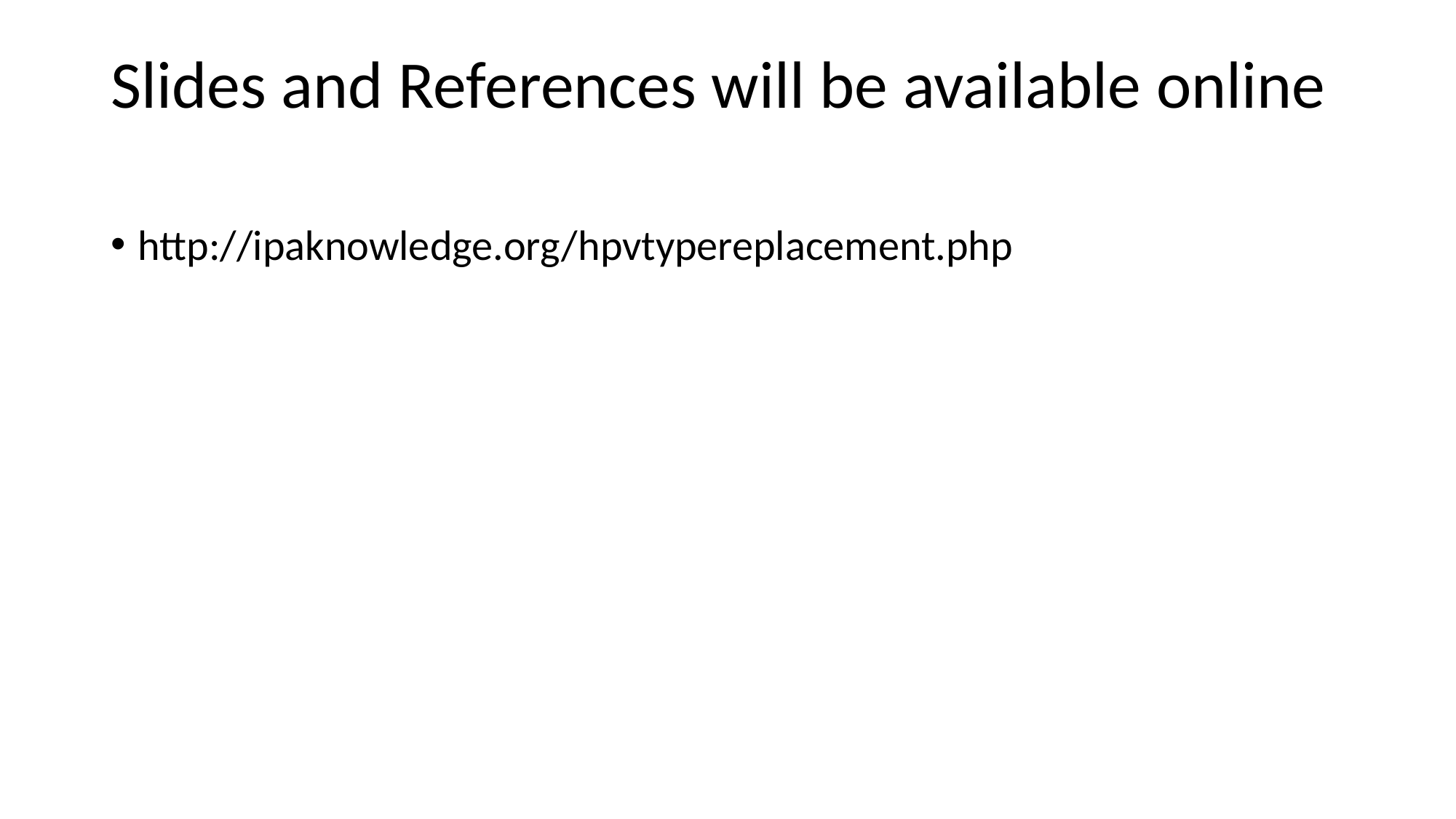

# Slides and References will be available online
http://ipaknowledge.org/hpvtypereplacement.php